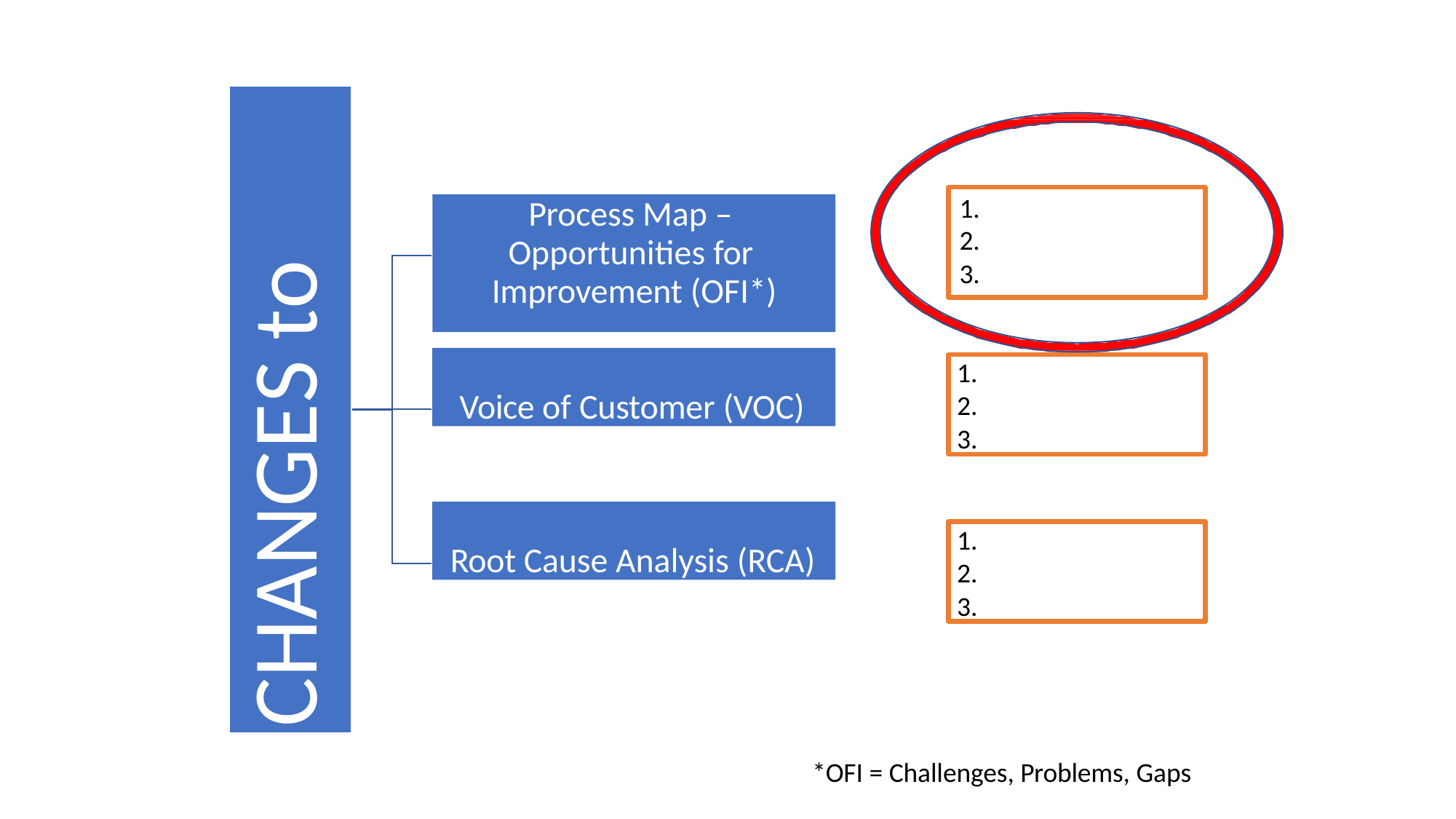

CHANGES to Test

1.
2.
3.

# Process Map –  Opportunities for  Improvement (OFI*)

Voice of Customer (VOC)
1.
2.
3.

Root Cause Analysis (RCA)
1.
2.
3.
*OFI = Challenges, Problems, Gaps